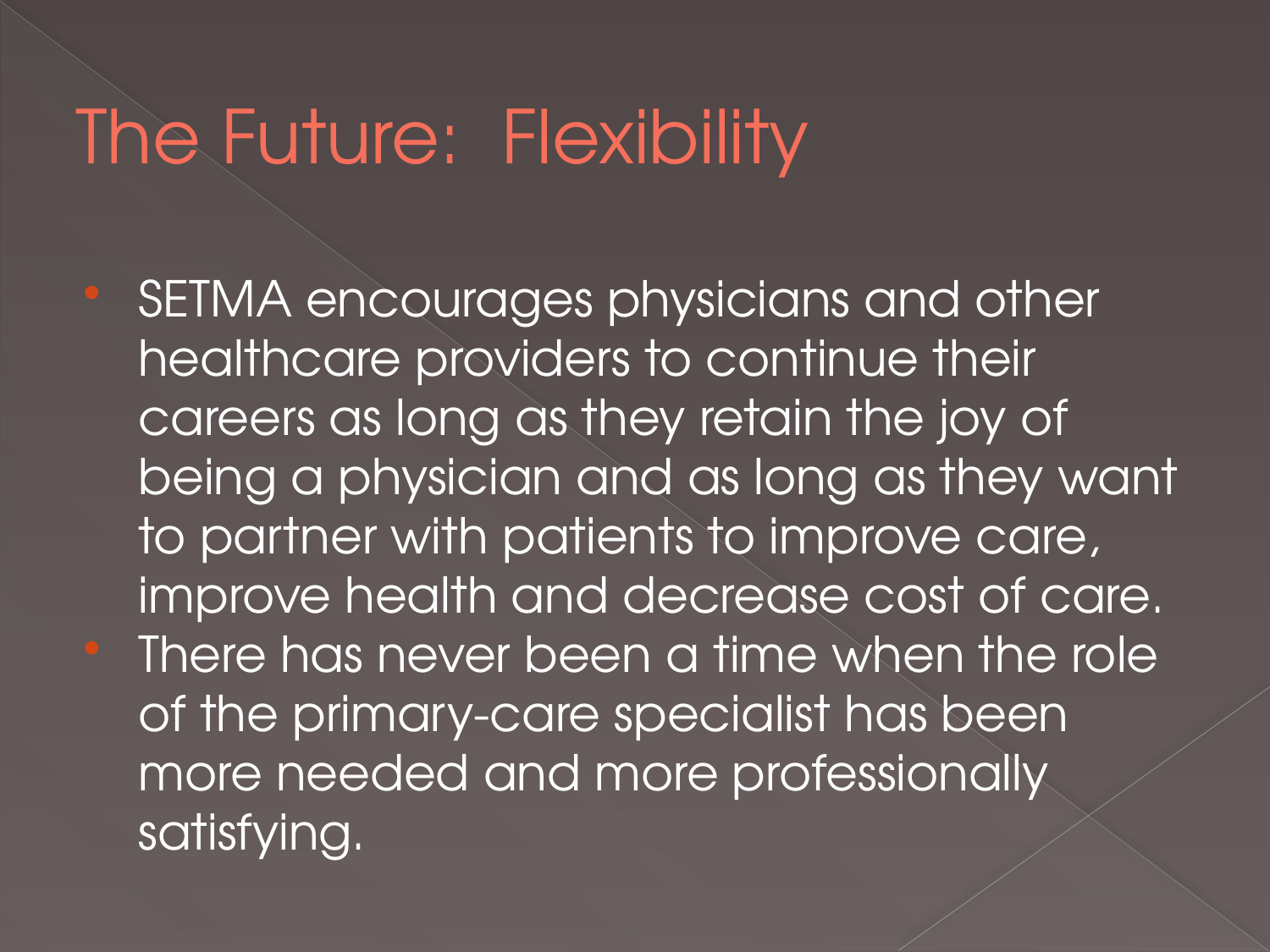

# The Future:  Flexibility
SETMA encourages physicians and other healthcare providers to continue their careers as long as they retain the joy of being a physician and as long as they want to partner with patients to improve care, improve health and decrease cost of care.
There has never been a time when the role of the primary-care specialist has been more needed and more professionally satisfying.